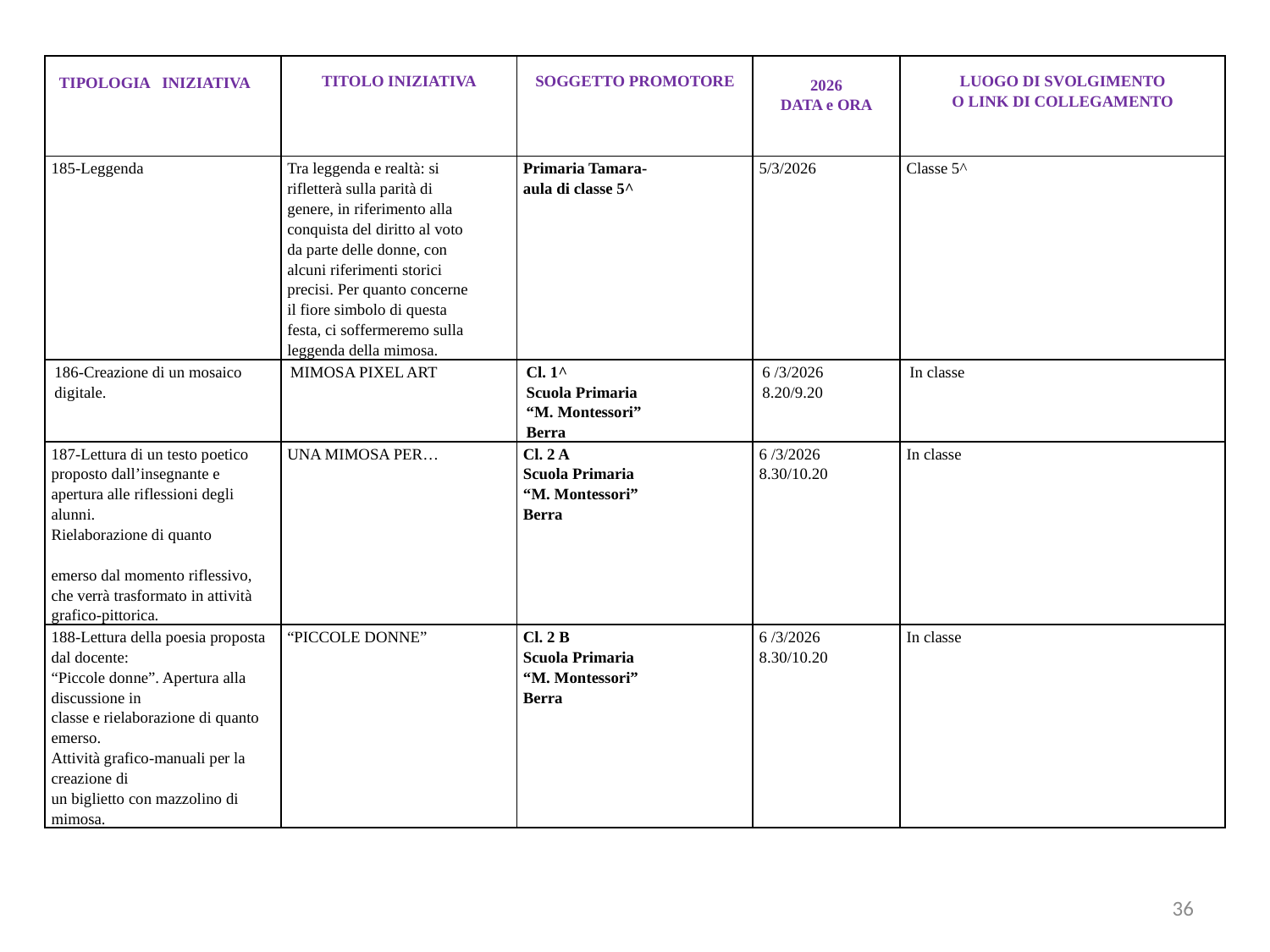

| TIPOLOGIA INIZIATIVA | TITOLO INIZIATIVA | SOGGETTO PROMOTORE | 2026 DATA e ORA | LUOGO DI SVOLGIMENTO O LINK DI COLLEGAMENTO |
| --- | --- | --- | --- | --- |
| 185-Leggenda | Tra leggenda e realtà: si rifletterà sulla parità di genere, in riferimento alla conquista del diritto al voto da parte delle donne, con alcuni riferimenti storici precisi. Per quanto concerne il fiore simbolo di questa festa, ci soffermeremo sulla leggenda della mimosa. | Primaria Tamara- aula di classe 5^ | 5/3/2026 | Classe 5^ |
| 186-Creazione di un mosaico digitale. | MIMOSA PIXEL ART | Cl. 1^ Scuola Primaria “M. Montessori” Berra | 6 /3/2026 8.20/9.20 | In classe |
| 187-Lettura di un testo poetico proposto dall’insegnante e apertura alle riflessioni degli alunni. Rielaborazione di quanto emerso dal momento riflessivo, che verrà trasformato in attività grafico-pittorica. | UNA MIMOSA PER… | Cl. 2 A Scuola Primaria “M. Montessori” Berra | 6 /3/2026 8.30/10.20 | In classe |
| 188-Lettura della poesia proposta dal docente: “Piccole donne”. Apertura alla discussione in classe e rielaborazione di quanto emerso. Attività grafico-manuali per la creazione di un biglietto con mazzolino di mimosa. | “PICCOLE DONNE” | Cl. 2 B Scuola Primaria “M. Montessori” Berra | 6 /3/2026 8.30/10.20 | In classe |
36